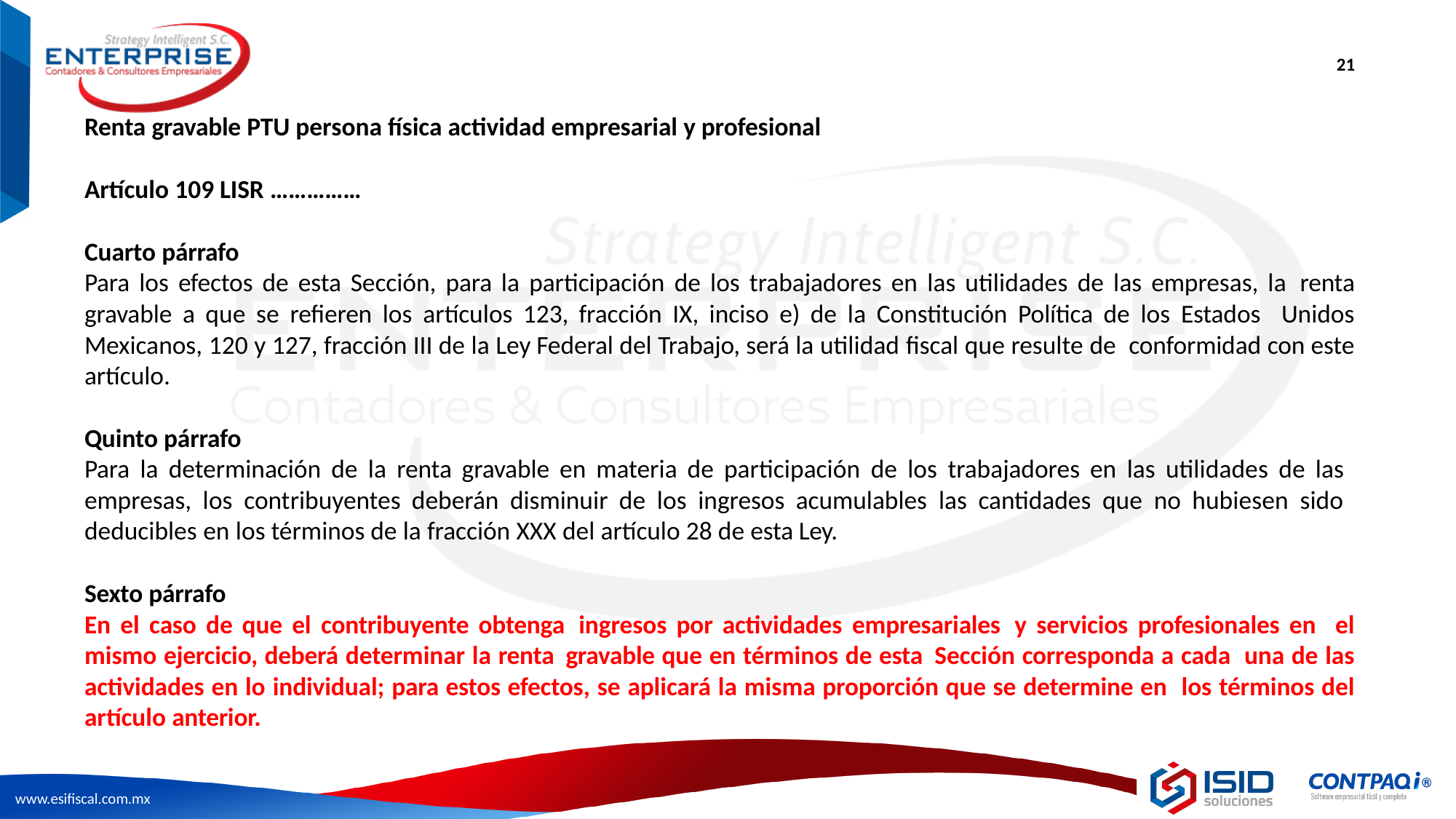

21
Renta gravable PTU persona física actividad empresarial y profesional

Artículo 109 LISR ……………

Cuarto párrafo
Para los efectos de esta Sección, para la participación de los trabajadores en las utilidades de las empresas, la  renta gravable a que se refieren los artículos 123, fracción IX, inciso e) de la Constitución Política de los Estados  Unidos Mexicanos, 120 y 127, fracción III de la Ley Federal del Trabajo, será la utilidad fiscal que resulte de  conformidad con este artículo.

Quinto párrafo
Para la determinación de la renta gravable en materia de participación de los trabajadores en las utilidades de las  empresas, los contribuyentes deberán disminuir de los ingresos acumulables las cantidades que no hubiesen sido  deducibles en los términos de la fracción XXX del artículo 28 de esta Ley.

Sexto párrafo
En el caso de que el contribuyente obtenga ingresos por actividades empresariales y servicios profesionales en  el mismo ejercicio, deberá determinar la renta gravable que en términos de esta Sección corresponda a cada  una de las actividades en lo individual; para estos efectos, se aplicará la misma proporción que se determine en  los términos del artículo anterior.